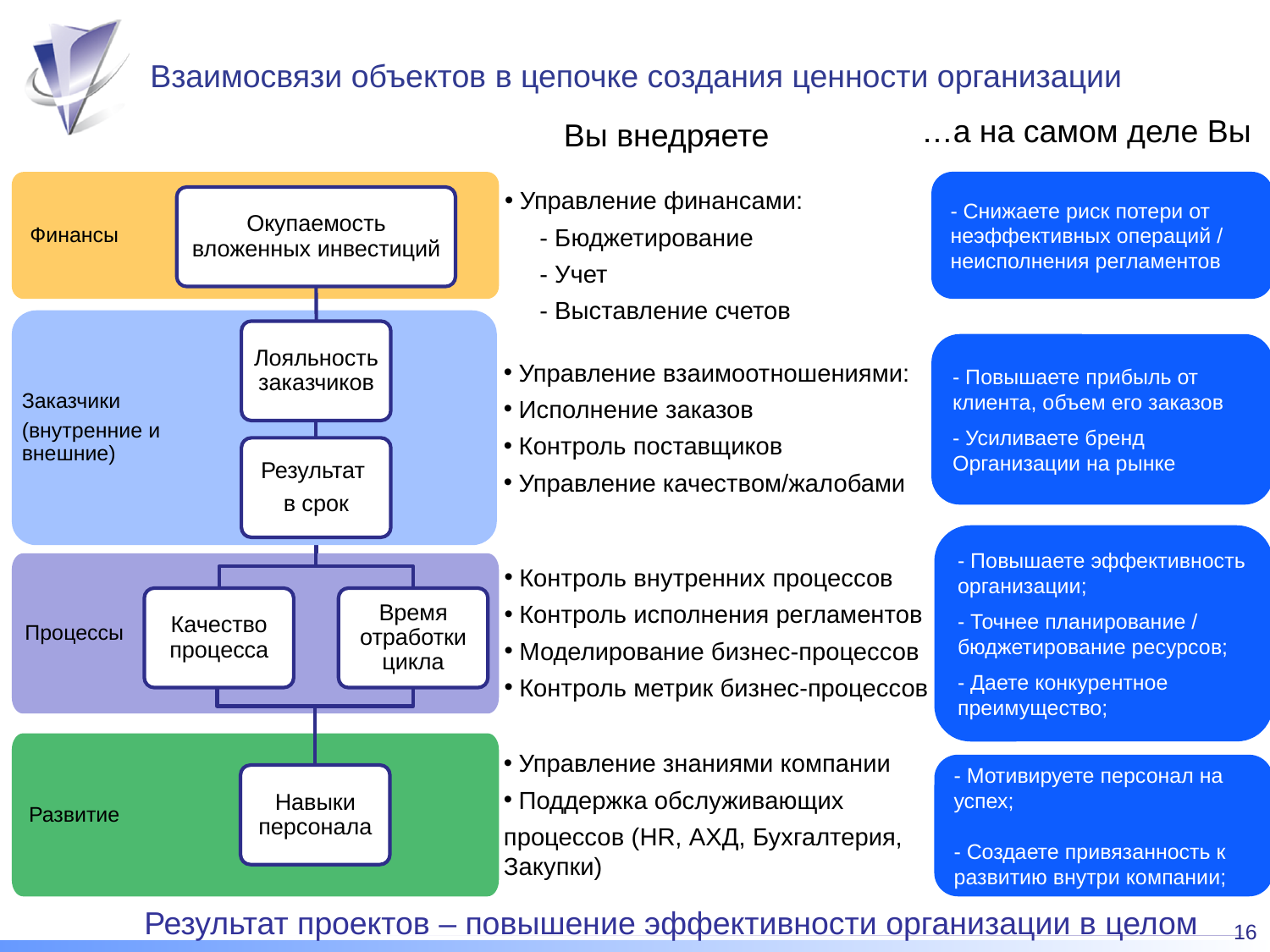

# Взаимосвязи объектов в цепочке создания ценности организации
…а на самом деле Вы
Вы внедряете
- Снижаете риск потери от неэффективных операций / неисполнения регламентов
Финансы
Управление финансами:
- Бюджетирование
- Учет
- Выставление счетов
Окупаемость вложенных инвестиций
Заказчики
(внутренние и
внешние)
Лояльность заказчиков
- Повышаете прибыль от клиента, объем его заказов

- Усиливаете бренд Организации на рынке
Управление взаимоотношениями:
Исполнение заказов
Контроль поставщиков
Управление качеством/жалобами

Результат
в срок
- Повышаете эффективность организации;

- Точнее планирование / бюджетирование ресурсов;

- Даете конкурентное преимущество;

Процессы
Контроль внутренних процессов
Контроль исполнения регламентов
Моделирование бизнес-процессов
Контроль метрик бизнес-процессов
Качество процесса
Время отработки цикла

Развитие
Управление знаниями компании
Поддержка обслуживающих
процессов (HR, АХД, Бухгалтерия, Закупки)
- Мотивируете персонал на успех;

- Создаете привязанность к развитию внутри компании;
Навыки персонала
Результат проектов – повышение эффективности организации в целом